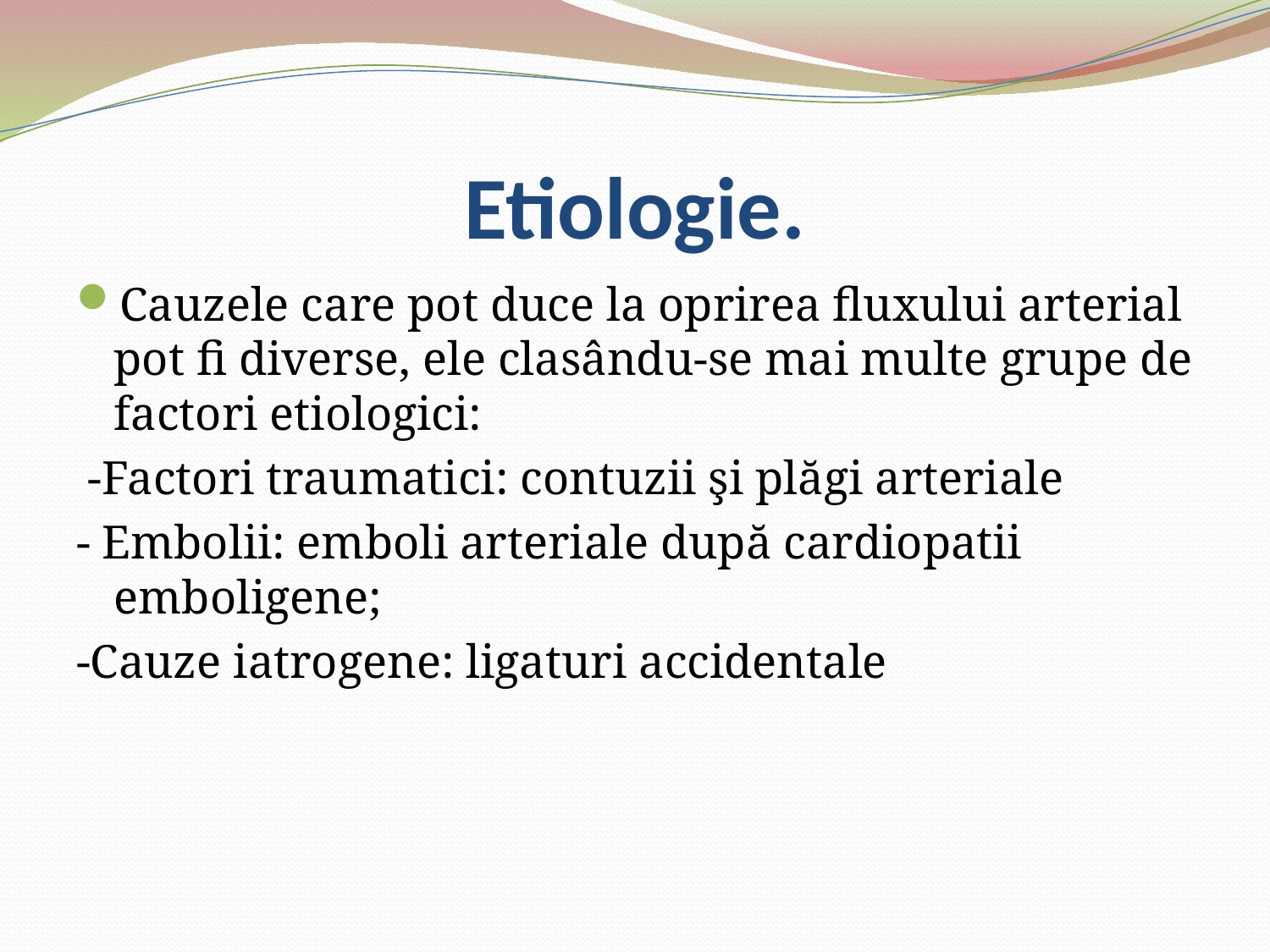

# Etiologie.
Cauzele care pot duce la oprirea fluxului arterial pot fi diverse, ele clasându-se mai multe grupe de factori etiologici:
 -Factori traumatici: contuzii şi plăgi arteriale
- Embolii: emboli arteriale după cardiopatii emboligene;
-Cauze iatrogene: ligaturi accidentale